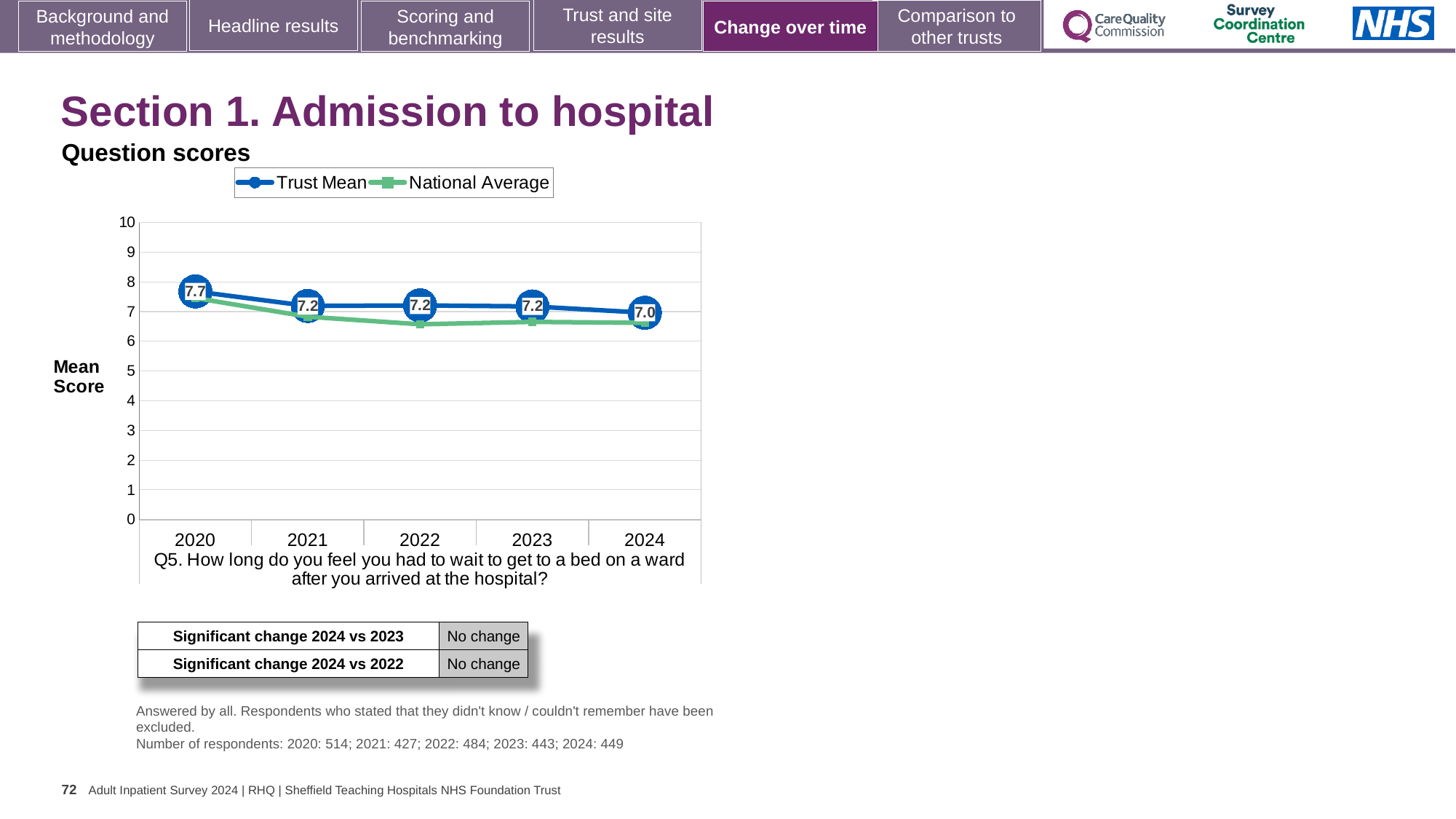

# Section 1. Admission to hospital
Question scores

### Chart

| Category | Trust Mean | National Average |
|---|---|---|
| 2020 | 7.678907495526693 | 7.457273073402416 |
| 2021 | 7.190402977695538 | 6.827494989170887 |
| 2022 | 7.20914804559581 | 6.573492528603937 |
| 2023 | 7.174797111295549 | 6.653871236163637 |
| 2024 | 6.961905573543334 | 6.621383500613002 |
| Significant change 2024 vs 2023 | No change |
| --- | --- |
| Significant change 2024 vs 2022 | No change |
Answered by all. Respondents who stated that they didn't know / couldn't remember have been excluded.
Number of respondents: 2020: 514; 2021: 427; 2022: 484; 2023: 443; 2024: 449

72